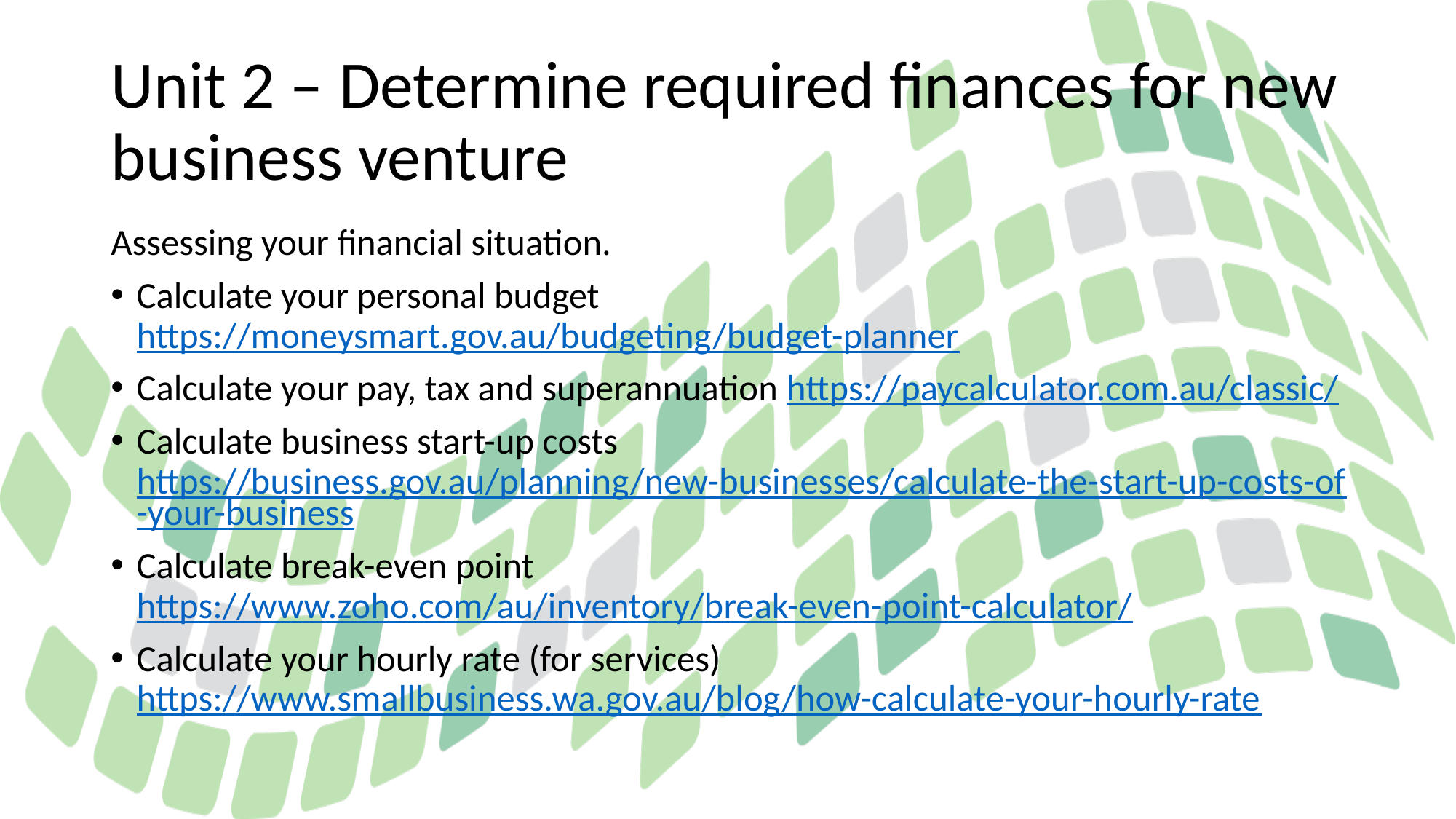

# Unit 2 – Determine required finances for new business venture
Assessing your financial situation.
Calculate your personal budget https://moneysmart.gov.au/budgeting/budget-planner
Calculate your pay, tax and superannuation https://paycalculator.com.au/classic/
Calculate business start-up costs https://business.gov.au/planning/new-businesses/calculate-the-start-up-costs-of-your-business
Calculate break-even point https://www.zoho.com/au/inventory/break-even-point-calculator/
Calculate your hourly rate (for services) https://www.smallbusiness.wa.gov.au/blog/how-calculate-your-hourly-rate